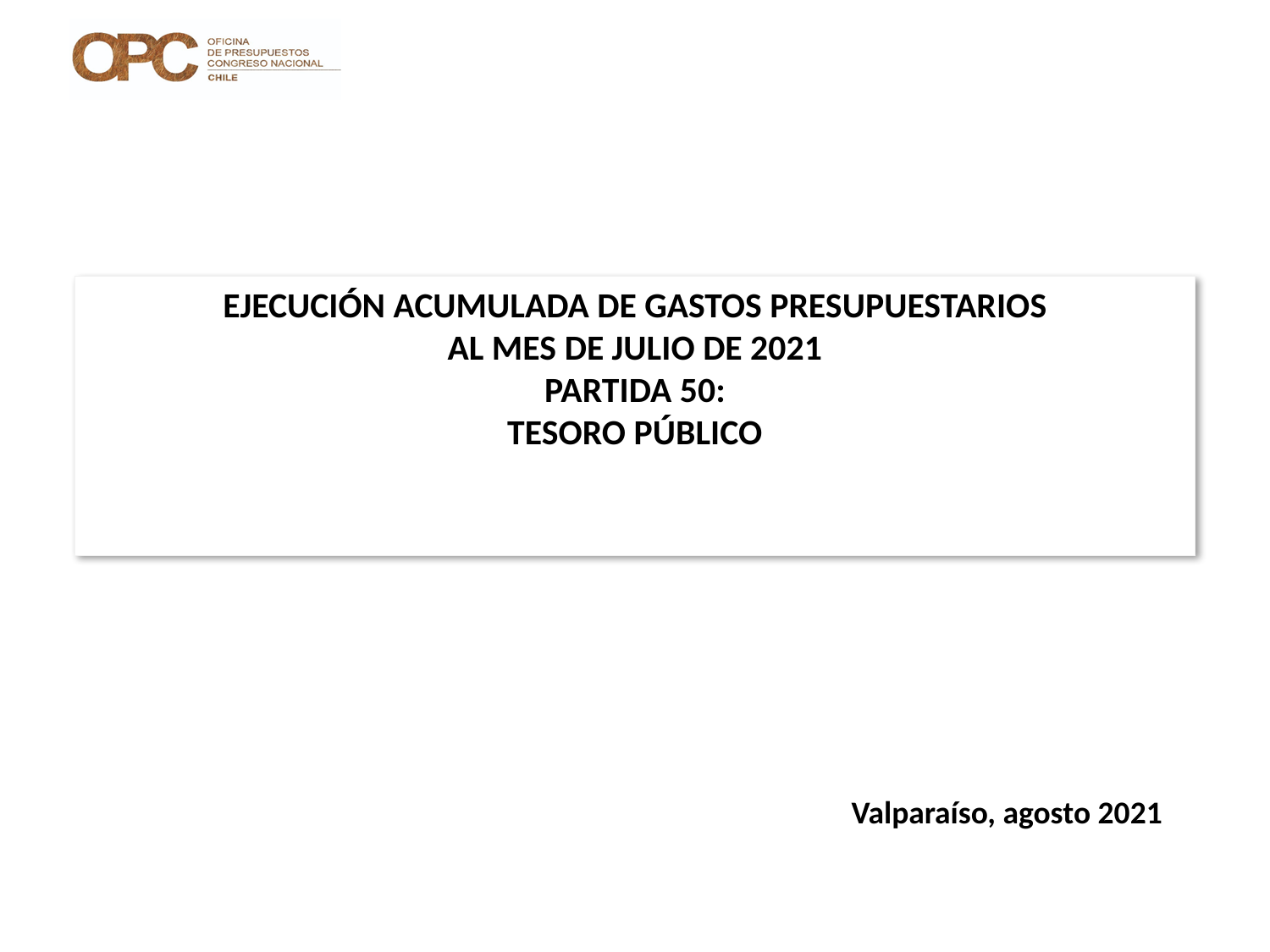

EJECUCIÓN ACUMULADA DE GASTOS PRESUPUESTARIOS
AL MES DE JULIO DE 2021
PARTIDA 50:
TESORO PÚBLICO
Valparaíso, agosto 2021